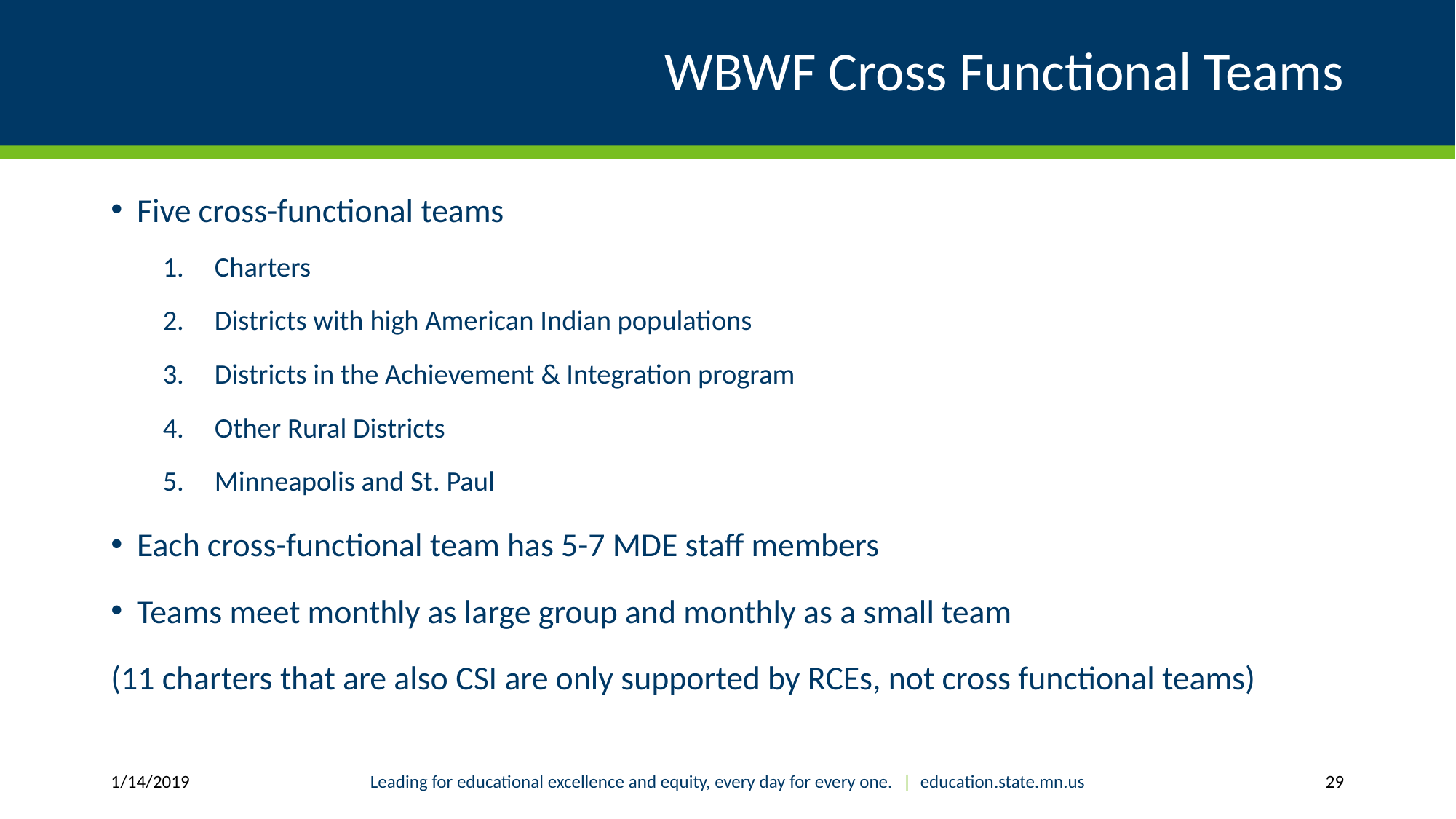

# WBWF Cross Functional Teams
Five cross-functional teams
Charters
Districts with high American Indian populations
Districts in the Achievement & Integration program
Other Rural Districts
Minneapolis and St. Paul
Each cross-functional team has 5-7 MDE staff members
Teams meet monthly as large group and monthly as a small team
(11 charters that are also CSI are only supported by RCEs, not cross functional teams)
1/14/2019
Leading for educational excellence and equity, every day for every one. | education.state.mn.us
29